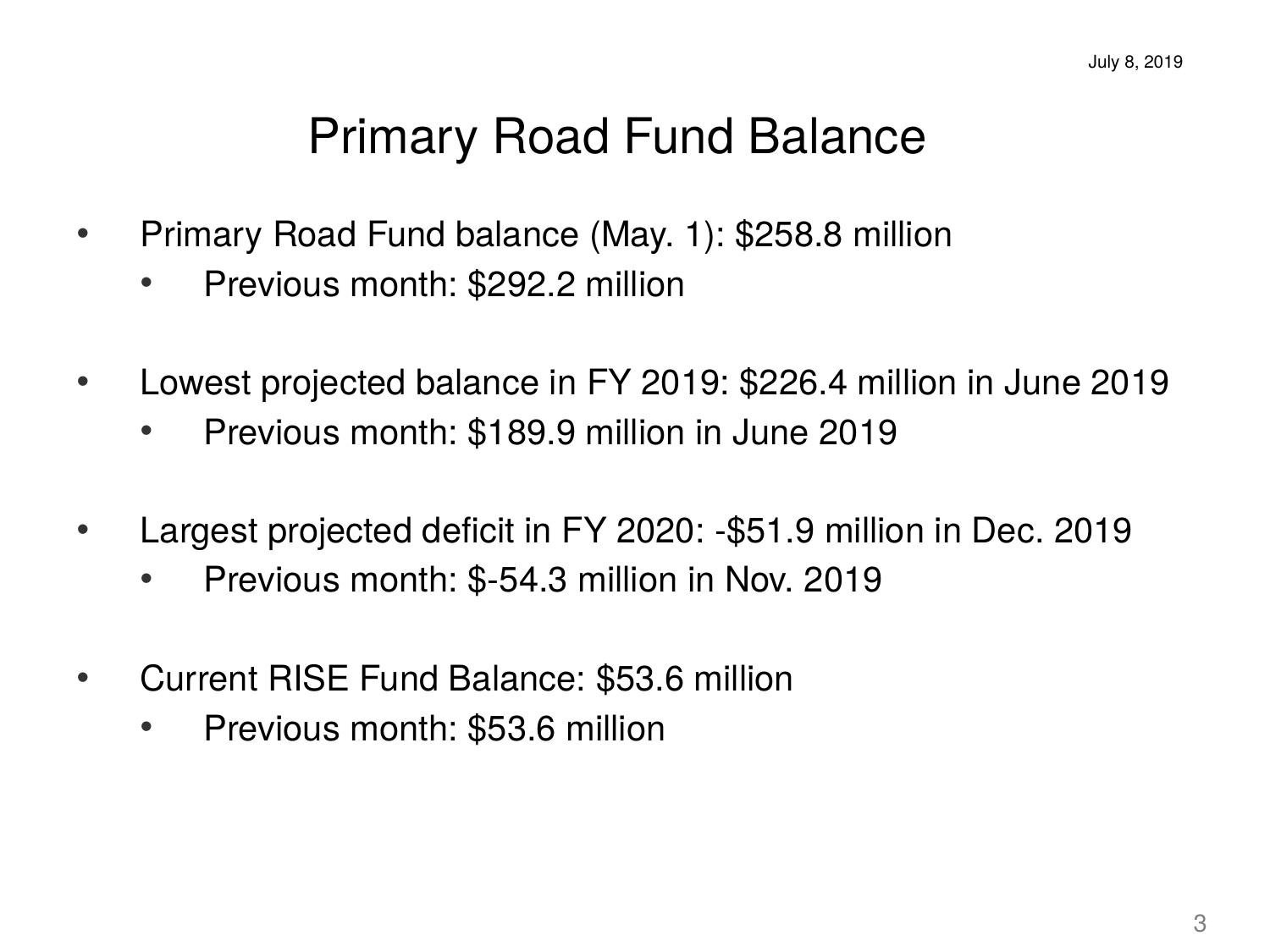

July 8, 2019
Primary Road Fund Balance

Primary Road Fund balance (May. 1): $258.8 million
Previous month: $292.2 million

Lowest projected balance in FY 2019: $226.4 million in June 2019
Previous month: $189.9 million in June 2019

Largest projected deficit in FY 2020: -$51.9 million in Dec. 2019
Previous month: $-54.3 million in Nov. 2019

Current RISE Fund Balance: $53.6 million
Previous month: $53.6 million

3